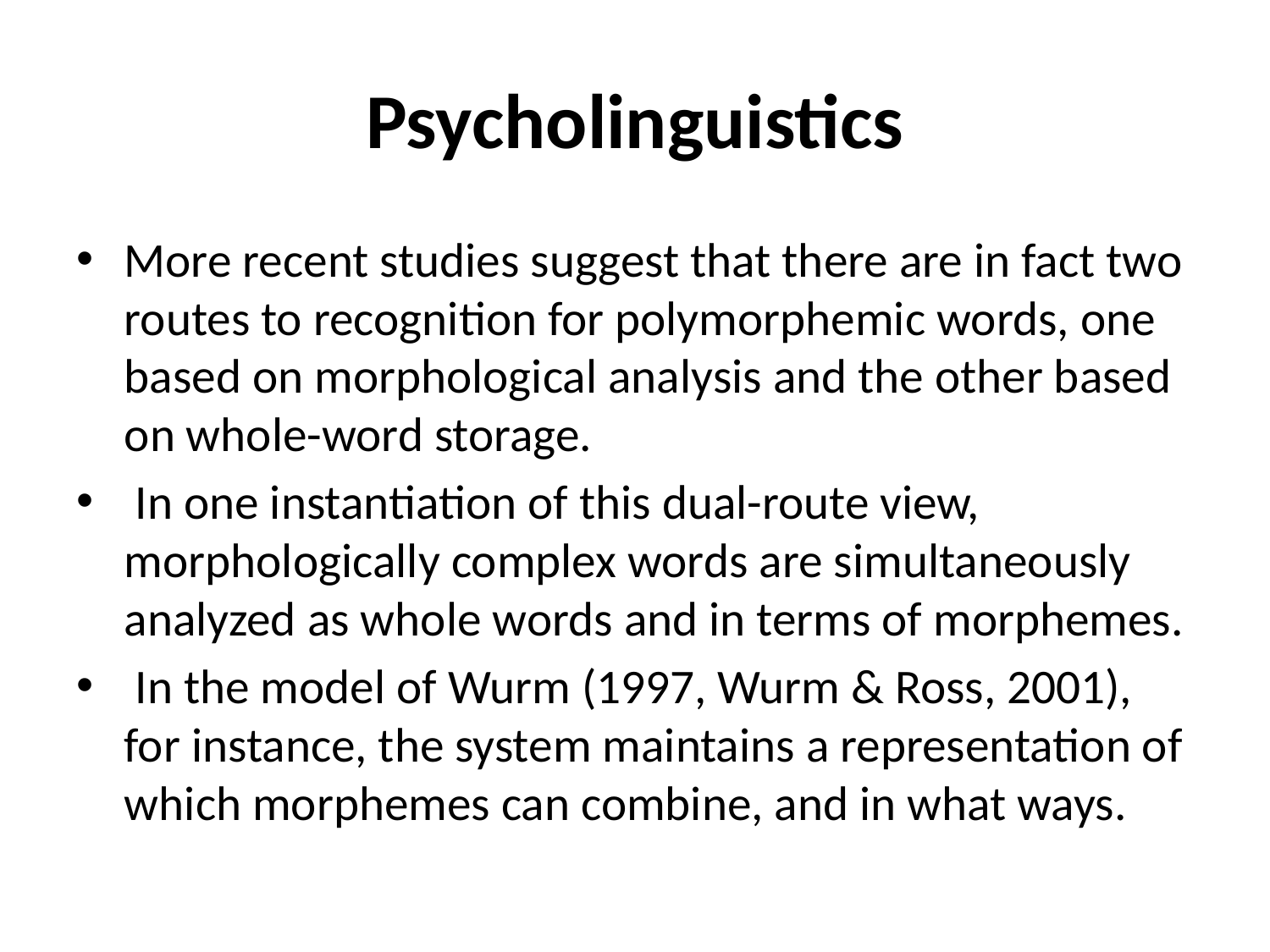

# Psycholinguistics
More recent studies suggest that there are in fact two routes to recognition for polymorphemic words, one based on morphological analysis and the other based on whole-word storage.
 In one instantiation of this dual-route view, morphologically complex words are simultaneously analyzed as whole words and in terms of morphemes.
 In the model of Wurm (1997, Wurm & Ross, 2001), for instance, the system maintains a representation of which morphemes can combine, and in what ways.